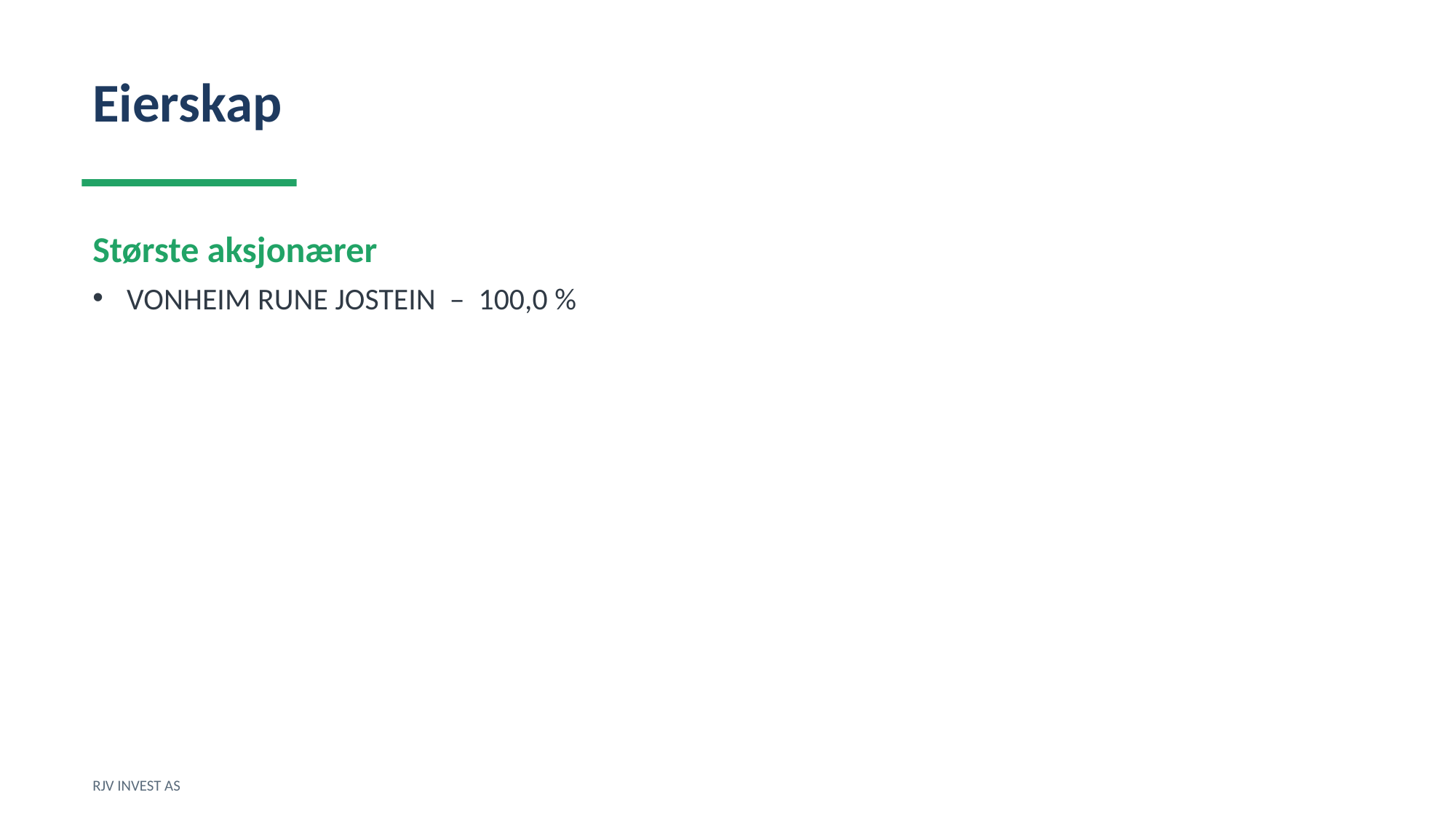

Eierskap

Største aksjonærer
VONHEIM RUNE JOSTEIN  –  100,0 %
RJV INVEST AS